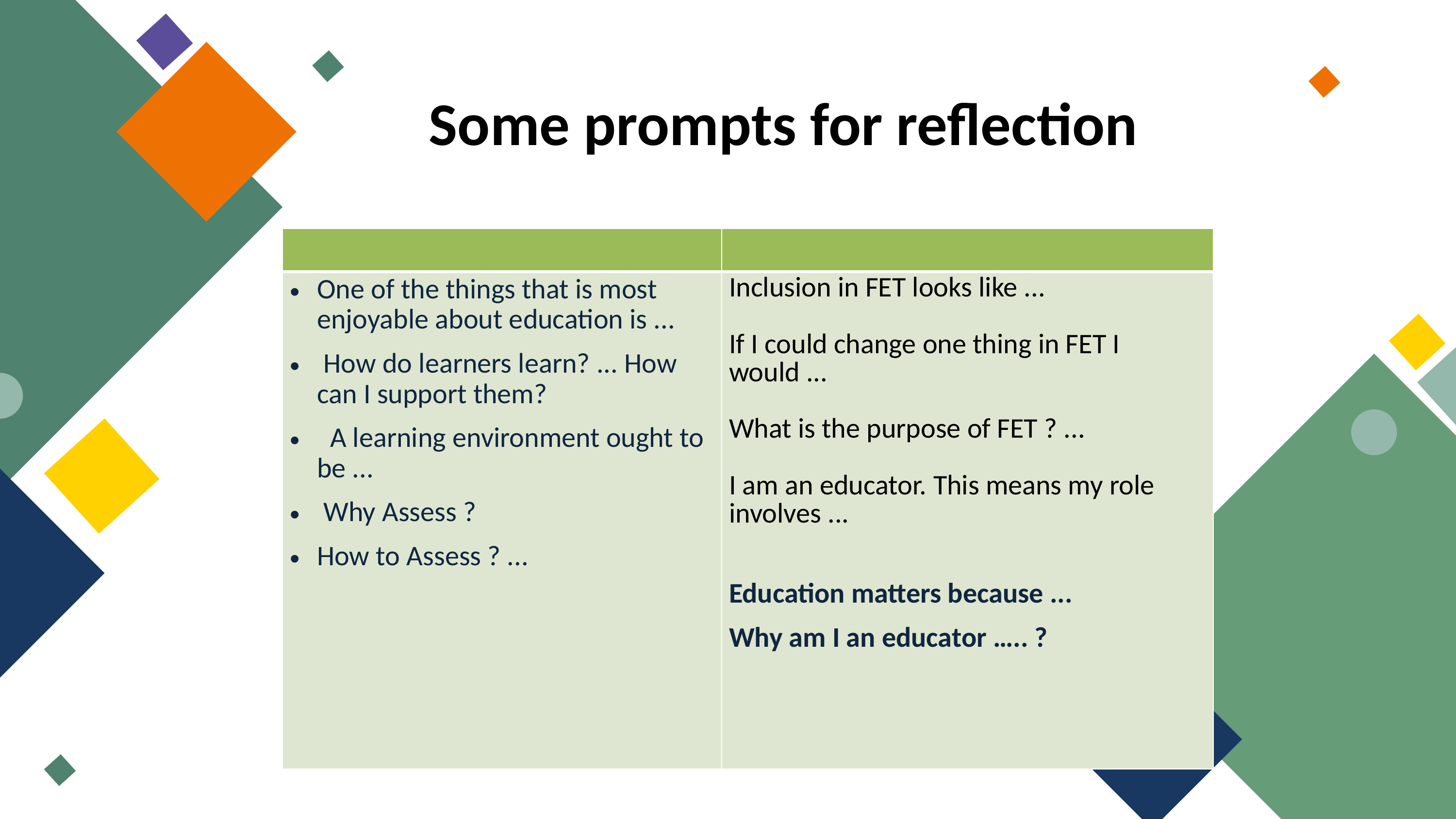

Some prompts for reflection

|  |  |
| --- | --- |
| One of the things that is most enjoyable about education is ...  How do learners learn? ... How can I support them?   A learning environment ought to be ... Why Assess ? How to Assess ? ... | Inclusion in FET looks like ...   If I could change one thing in FET I would ...   What is the purpose of FET ? ...   I am an educator. This means my role involves ... Education matters because ... Why am I an educator ….. ? |

Professional Development prompts, National Forum for Teaching and Learning eZine and Centre for Teaching and Learning MU